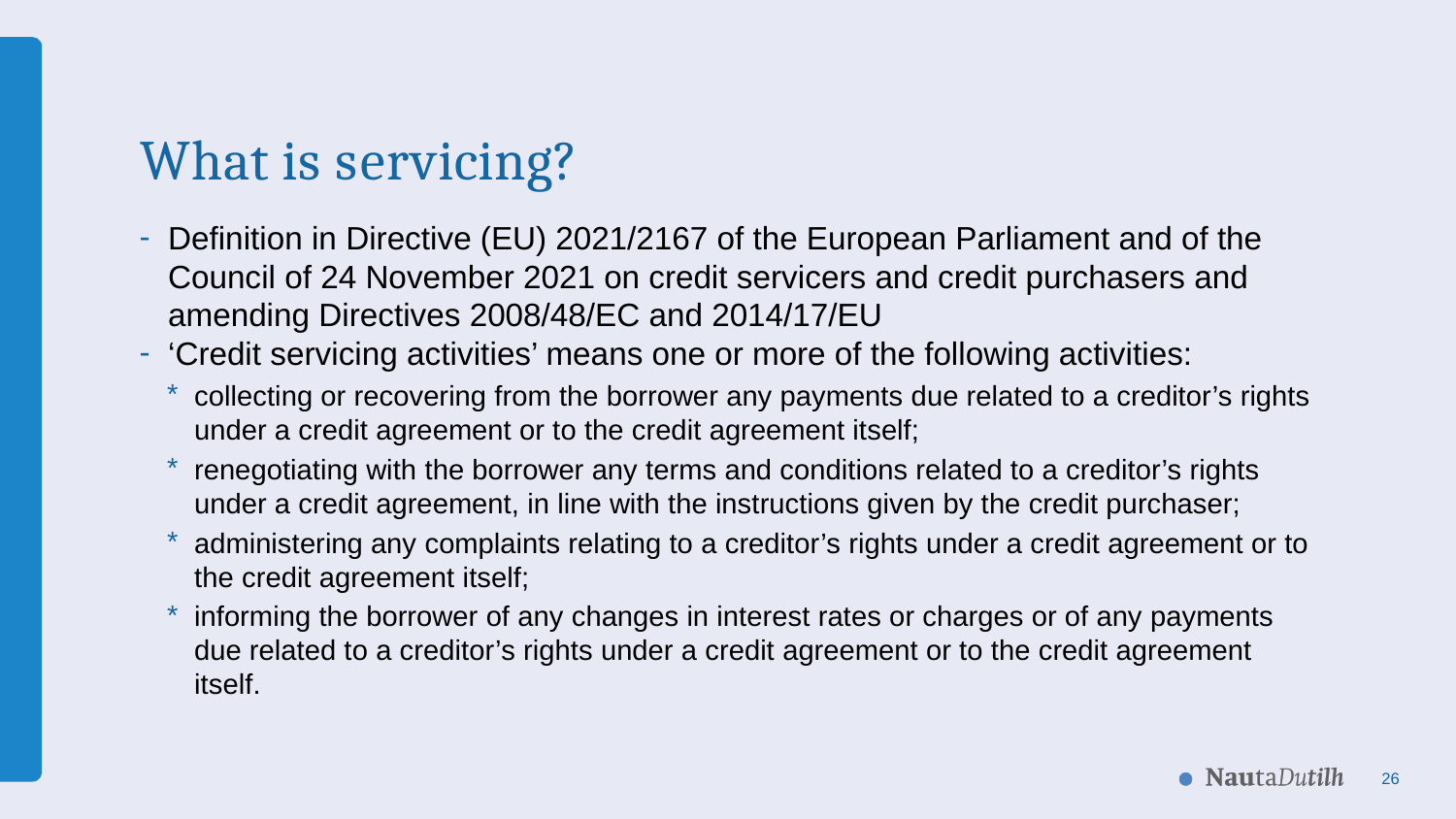

# What is servicing?
Definition in Directive (EU) 2021/2167 of the European Parliament and of the Council of 24 November 2021 on credit servicers and credit purchasers and amending Directives 2008/48/EC and 2014/17/EU
‘Credit servicing activities’ means one or more of the following activities:
collecting or recovering from the borrower any payments due related to a creditor’s rights under a credit agreement or to the credit agreement itself;
renegotiating with the borrower any terms and conditions related to a creditor’s rights under a credit agreement, in line with the instructions given by the credit purchaser;
administering any complaints relating to a creditor’s rights under a credit agreement or to the credit agreement itself;
informing the borrower of any changes in interest rates or charges or of any payments due related to a creditor’s rights under a credit agreement or to the credit agreement itself.

26